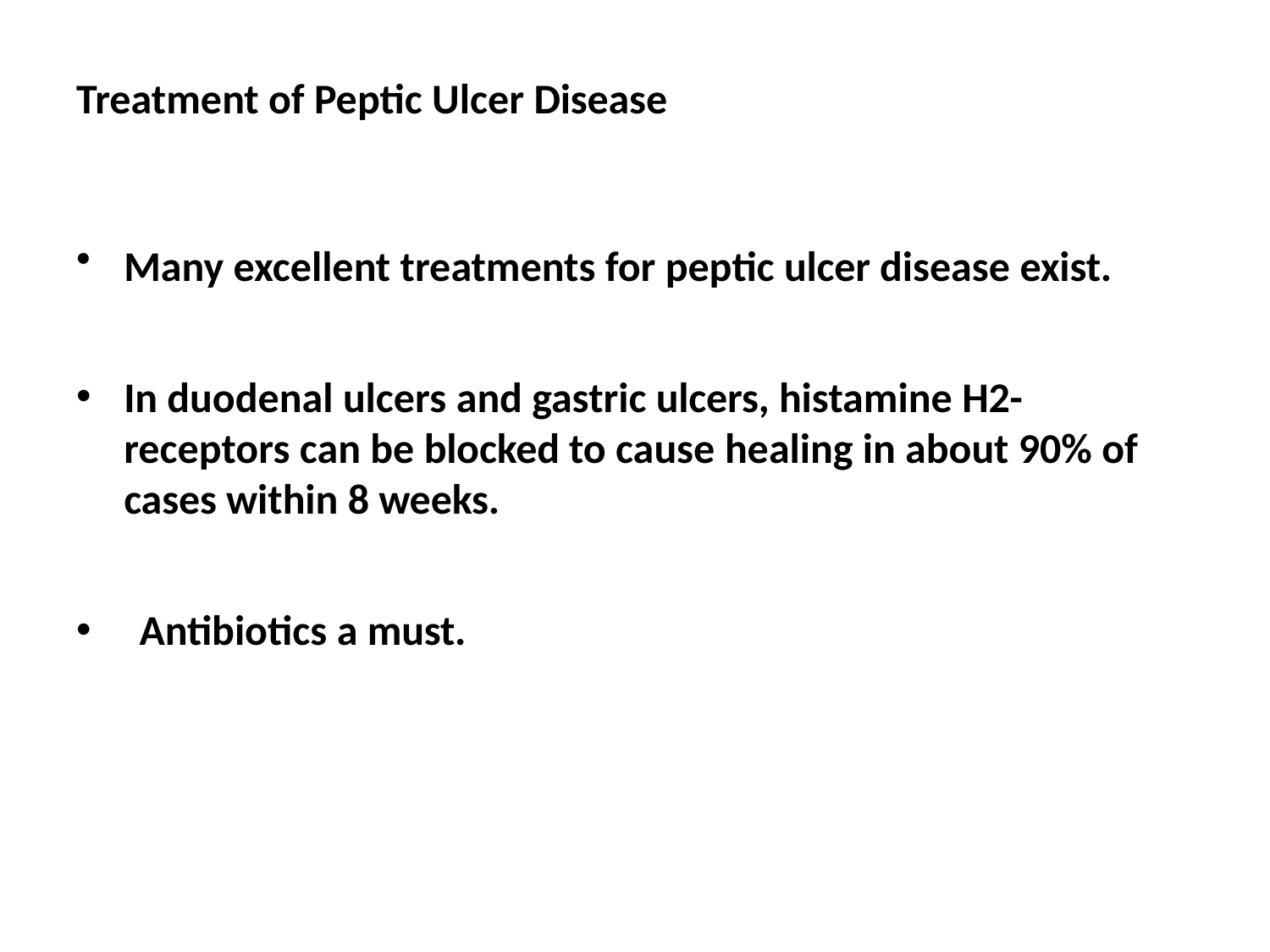

Pathology
Horizontal
# Treatment of Peptic Ulcer Disease
Many excellent treatments for peptic ulcer disease exist.

In duodenal ulcers and gastric ulcers, histamine H2-receptors can be blocked to cause healing in about 90% of cases within 8 weeks.

Antibiotics a must.